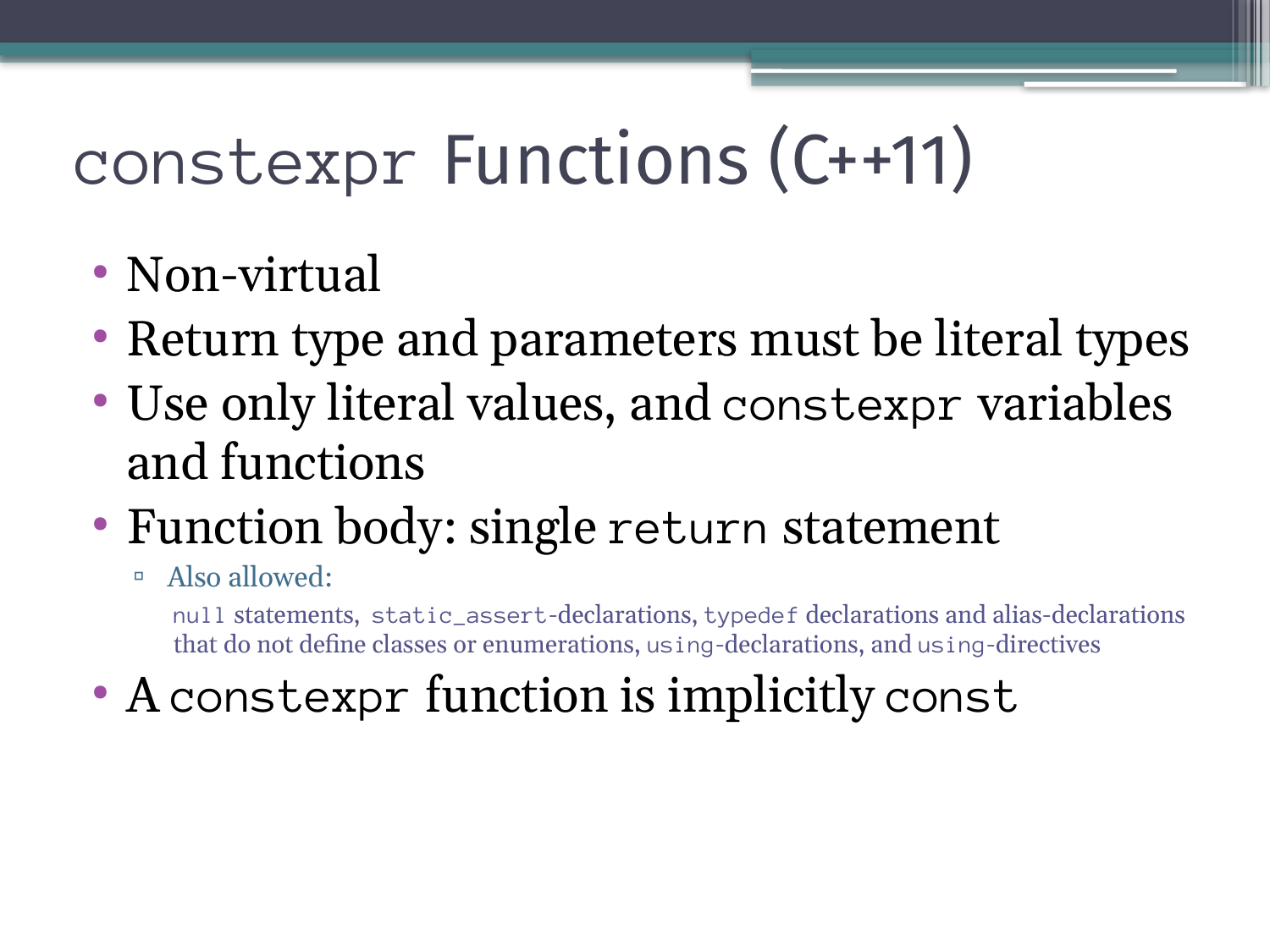

# constexpr Functions (C++11)
Non-virtual
Return type and parameters must be literal types
Use only literal values, and constexpr variables and functions
Function body: single return statement
Also allowed:
null statements,  static_assert-declarations, typedef declarations and alias-declarations that do not define classes or enumerations, using-declarations, and using-directives
A constexpr function is implicitly const